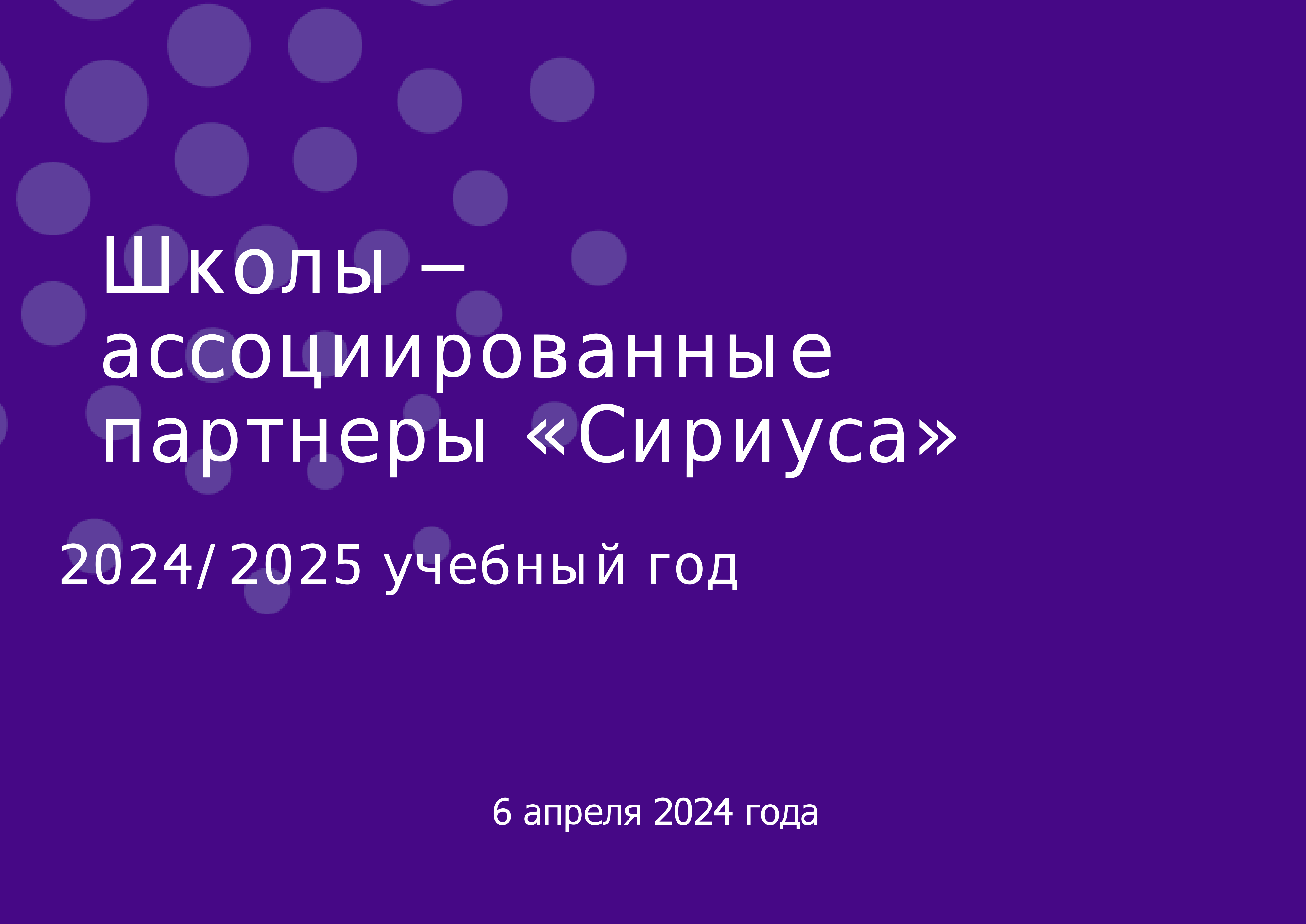

# Школы – ассоциированные партнеры «Сириуса»
2024/2025 учебный год
6 апреля 2024 года